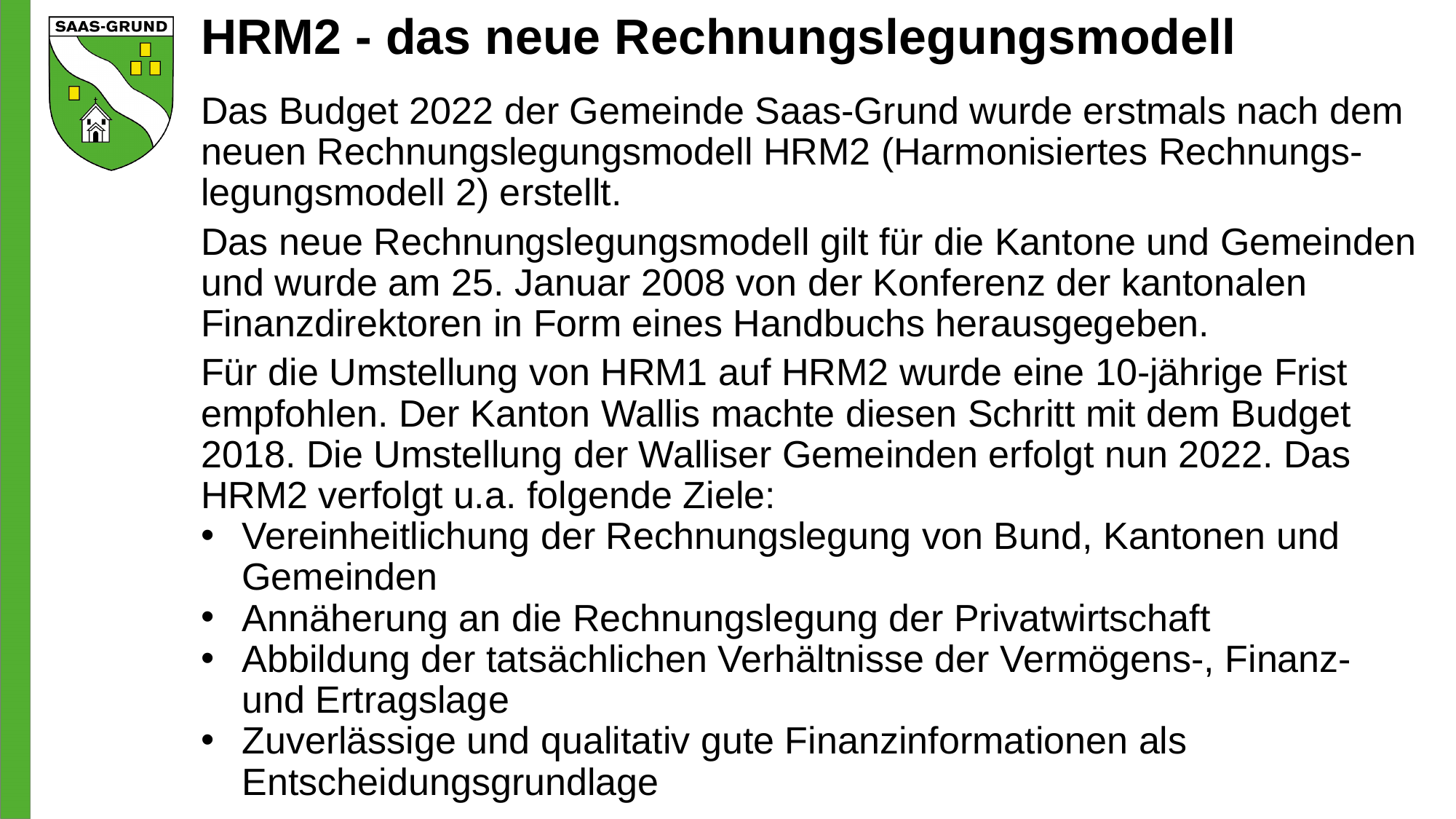

# HRM2 - das neue Rechnungslegungsmodell
Das Budget 2022 der Gemeinde Saas-Grund wurde erstmals nach dem neuen Rechnungslegungsmodell HRM2 (Harmonisiertes Rechnungs-legungsmodell 2) erstellt.

Das neue Rechnungslegungsmodell gilt für die Kantone und Gemeinden und wurde am 25. Januar 2008 von der Konferenz der kantonalen Finanzdirektoren in Form eines Handbuchs herausgegeben.

Für die Umstellung von HRM1 auf HRM2 wurde eine 10-jährige Frist empfohlen. Der Kanton Wallis machte diesen Schritt mit dem Budget 2018. Die Umstellung der Walliser Gemeinden erfolgt nun 2022. Das HRM2 verfolgt u.a. folgende Ziele:
Vereinheitlichung der Rechnungslegung von Bund, Kantonen und Gemeinden
Annäherung an die Rechnungslegung der Privatwirtschaft
Abbildung der tatsächlichen Verhältnisse der Vermögens-, Finanz- und Ertragslage
Zuverlässige und qualitativ gute Finanzinformationen als Entscheidungsgrundlage